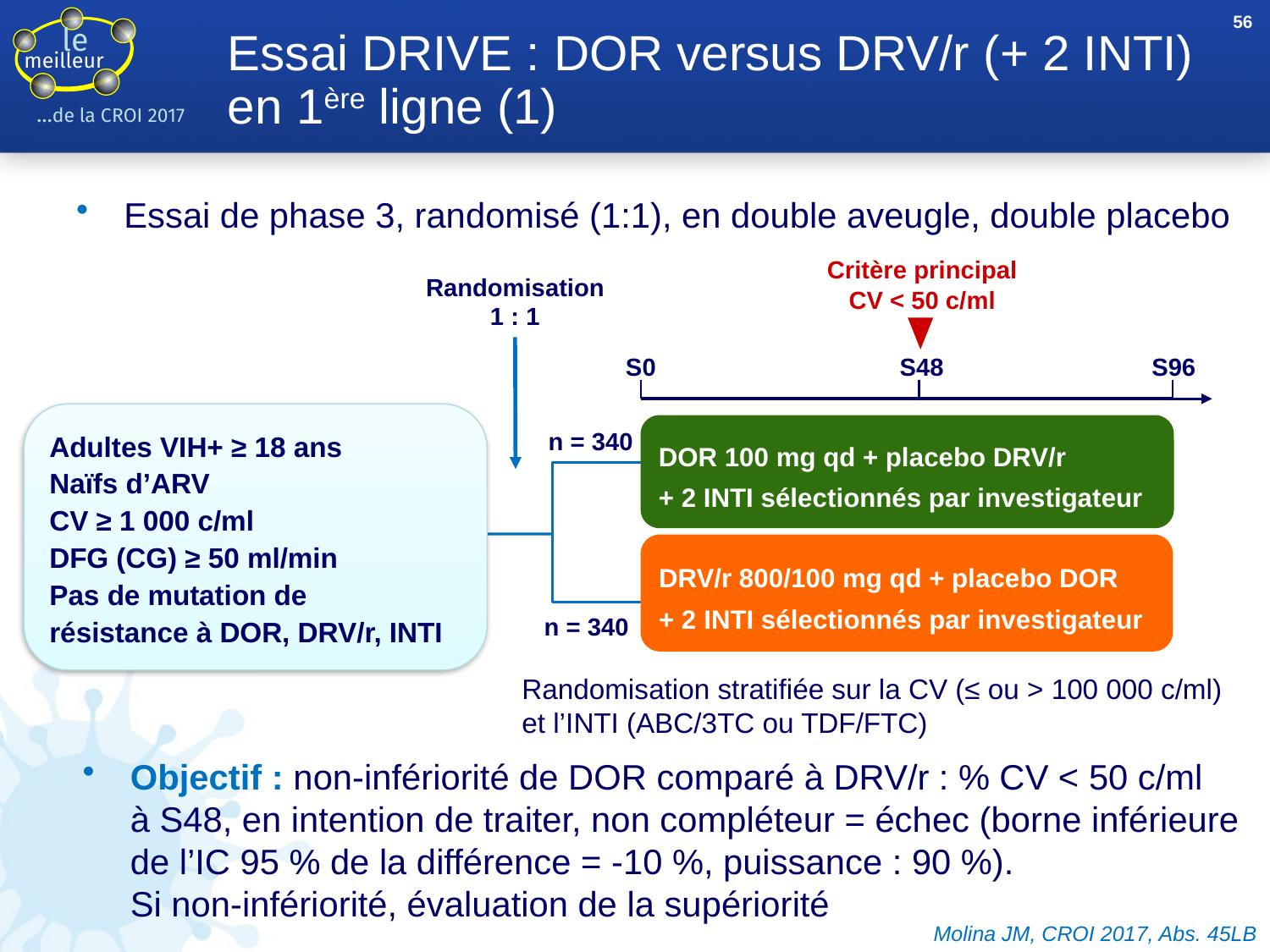

56
# Essai DRIVE : DOR versus DRV/r (+ 2 INTI) en 1ère ligne (1)
Essai de phase 3, randomisé (1:1), en double aveugle, double placebo

Randomisation
1 : 1
Critère principal
CV < 50 c/ml

S0
S48
S96
Adultes VIH+ ≥ 18 ans
Naïfs d’ARV
CV ≥ 1 000 c/ml
DFG (CG) ≥ 50 ml/min
Pas de mutation de résistance à DOR, DRV/r, INTI
DOR 100 mg qd + placebo DRV/r
+ 2 INTI sélectionnés par investigateur
n = 340

DRV/r 800/100 mg qd + placebo DOR
+ 2 INTI sélectionnés par investigateur
n = 340
Randomisation stratifiée sur la CV (≤ ou > 100 000 c/ml) et l’INTI (ABC/3TC ou TDF/FTC)
Objectif : non-infériorité de DOR comparé à DRV/r : % CV < 50 c/ml
à S48, en intention de traiter, non compléteur = échec (borne inférieure de l’IC 95 % de la différence = -10 %, puissance : 90 %).
Si non-infériorité, évaluation de la supériorité
Molina JM, CROI 2017, Abs. 45LB